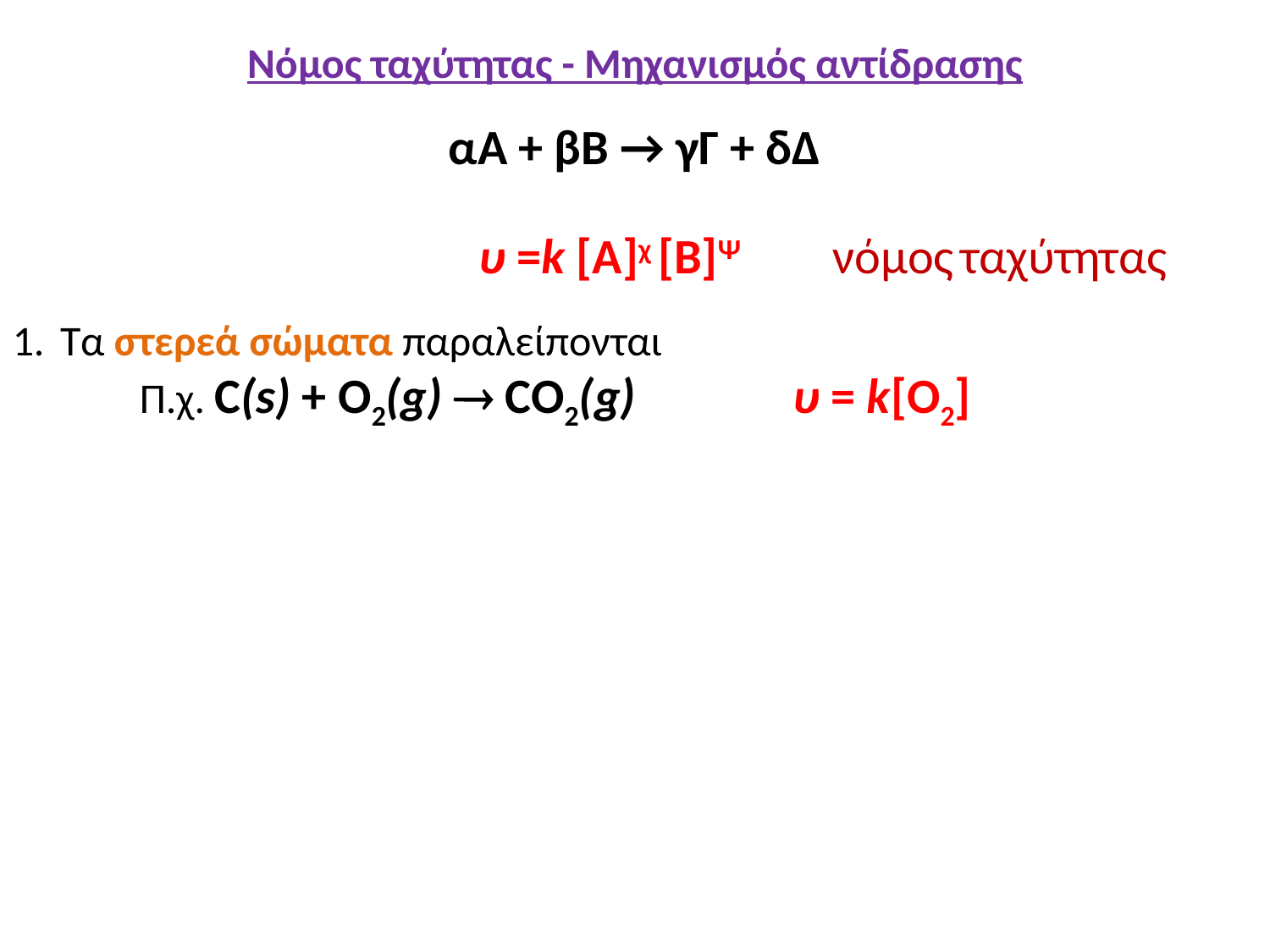

Νόμος ταχύτητας - Μηχανισμός αντίδρασης
αΑ + βΒ → γΓ + δΔ
υ =k [A]χ [Β]Ψ              νόμος ταχύτητας
Τα στερεά σώματα παραλείπονται
Π.χ. C(s) + O2(g) → CO2(g)              υ = k[O2]